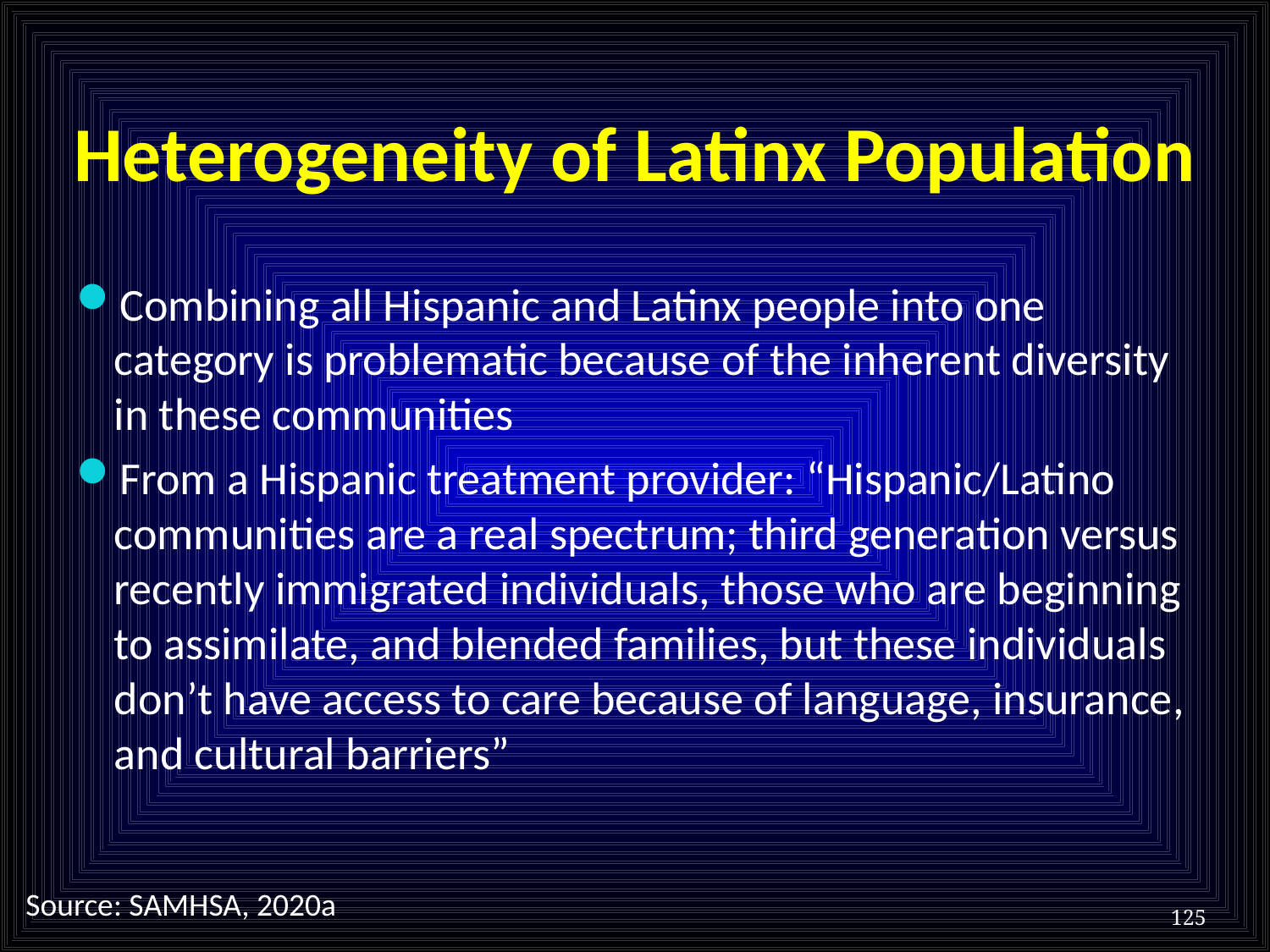

# Heterogeneity of Latinx Population
Combining all Hispanic and Latinx people into one category is problematic because of the inherent diversity in these communities
From a Hispanic treatment provider: “Hispanic/Latino communities are a real spectrum; third generation versus recently immigrated individuals, those who are beginning to assimilate, and blended families, but these individuals don’t have access to care because of language, insurance, and cultural barriers”
Source: SAMHSA, 2020a
125